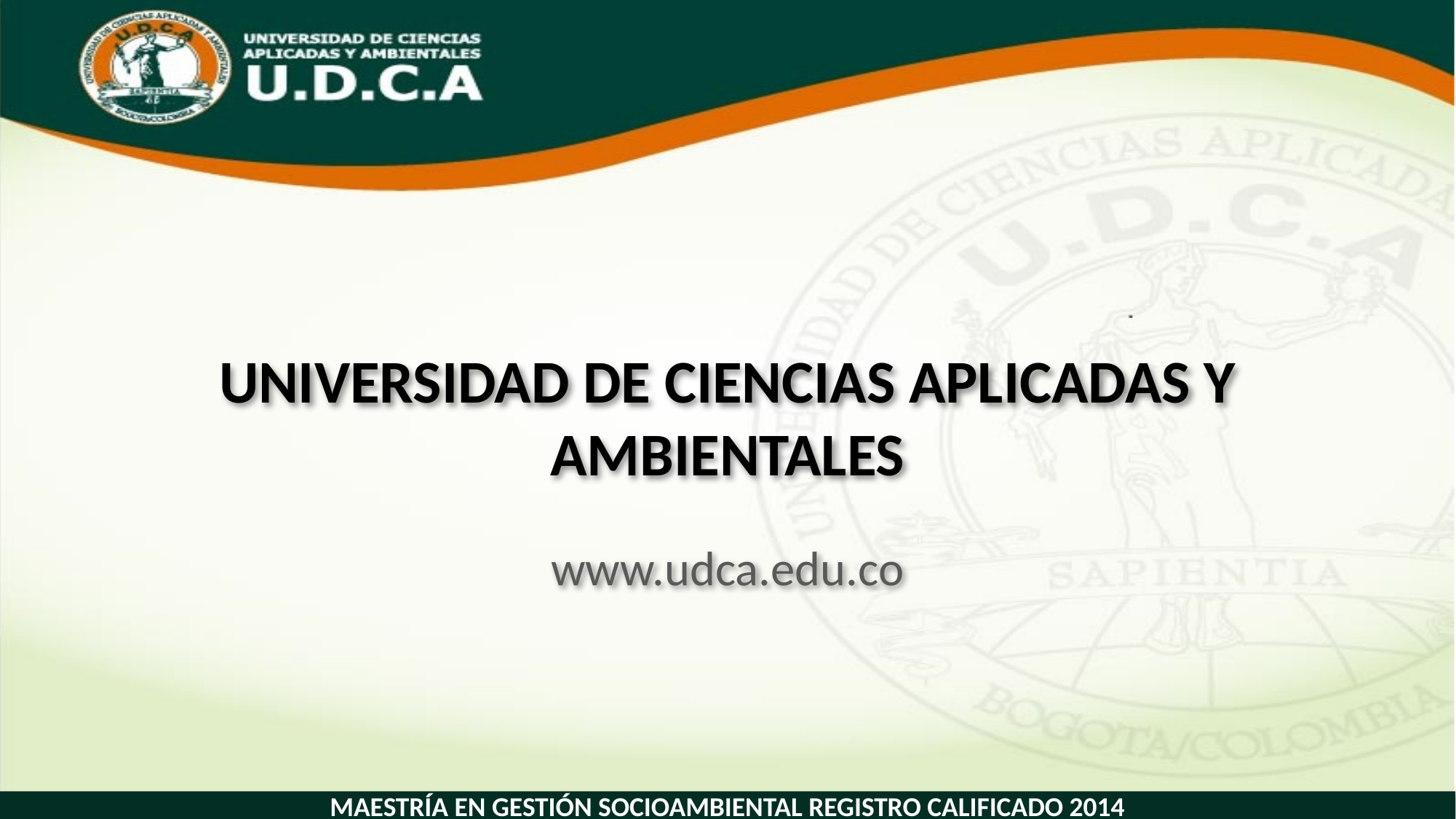

# UNIVERSIDAD DE CIENCIAS APLICADAS Y AMBIENTALES

www.udca.edu.co